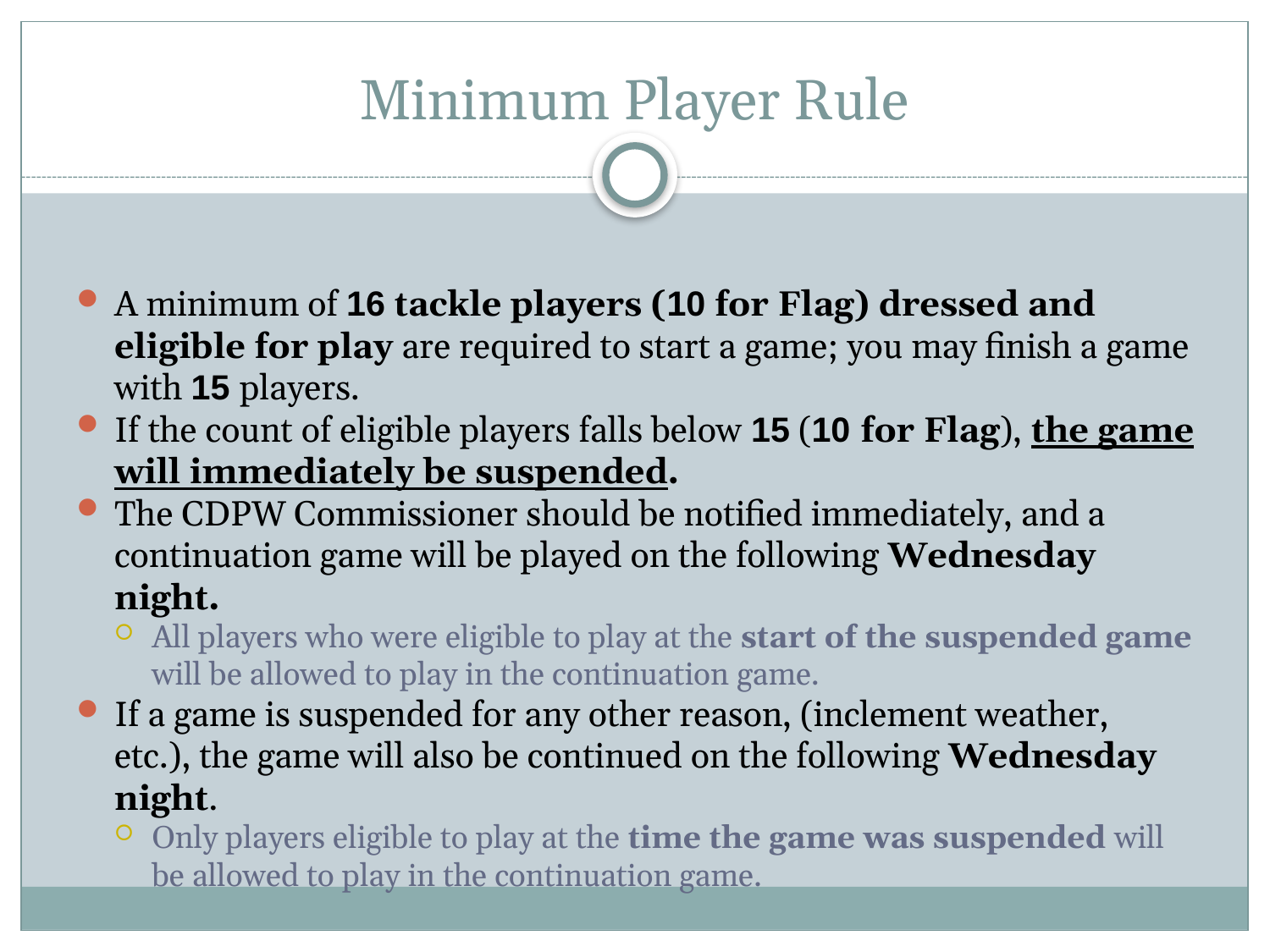

# Minimum Player Rule
A minimum of 16 tackle players (10 for Flag) dressed and eligible for play are required to start a game; you may finish a game with 15 players.
If the count of eligible players falls below 15 (10 for Flag), the game will immediately be suspended.
The CDPW Commissioner should be notified immediately, and a continuation game will be played on the following Wednesday night.
All players who were eligible to play at the start of the suspended game will be allowed to play in the continuation game.
If a game is suspended for any other reason, (inclement weather, etc.), the game will also be continued on the following Wednesday night.
Only players eligible to play at the time the game was suspended will be allowed to play in the continuation game.